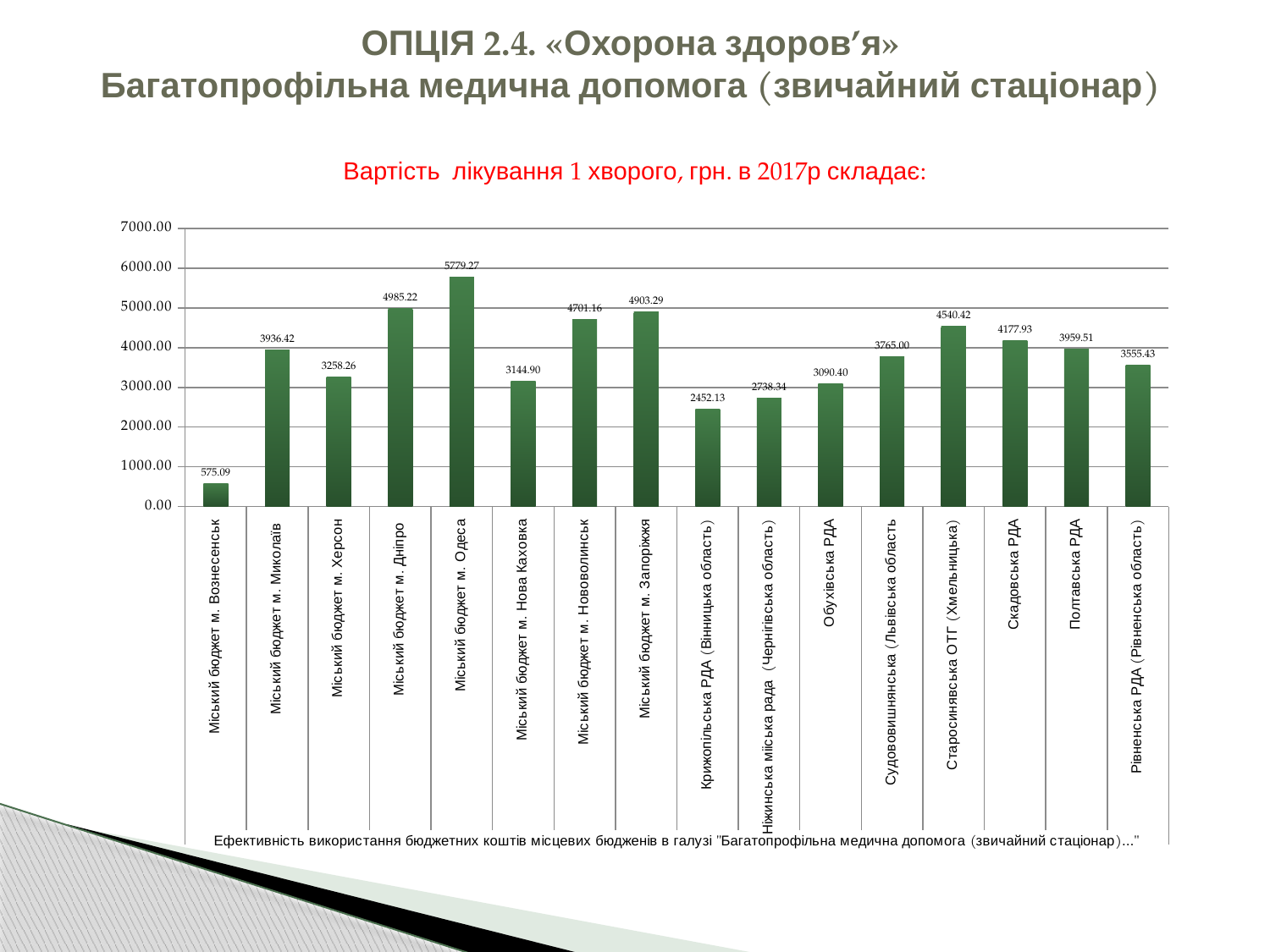

# ОПЦІЯ 2.4. «Охорона здоров’я» Багатопрофільна медична допомога (звичайний стаціонар)
Вартість  лікування 1 хворого, грн. в 2017р складає:

### Chart

| Category | вартість  лікування 1 хворого , грн |
|---|---|
| Міський бюджет м. Вознесенськ | 575.09 |
| Міський бюджет м. Миколаїв  | 3936.42 |
| Міський бюджет м. Херсон | 3258.2599999999998 |
| Міський бюджет м. Дніпро  | 4985.22 |
| Міський бюджет м. Одеса | 5779.270000000001 |
| Міський бюджет м. Нова Каховка | 3144.9 |
| Міський бюджет м. Нововолинськ | 4701.160000000004 |
| Міський бюджет м. Запоріжжя | 4903.29 |
| Крижопільська РДА (Вінницька область) | 2452.13 |
| Ніжинська мііська рада  (Чернігівська область) | 2738.34 |
| Обухівська РДА | 3090.4 |
| Судововишнянська (Львівська область | 3765.0 |
| Старосинявська ОТГ (Хмельницька) | 4540.42 |
| Скадовська РДА | 4177.93 |
| Полтавська РДА | 3959.51 |
| Рівненська РДА (Рівненська область) | 3555.430000000001 |